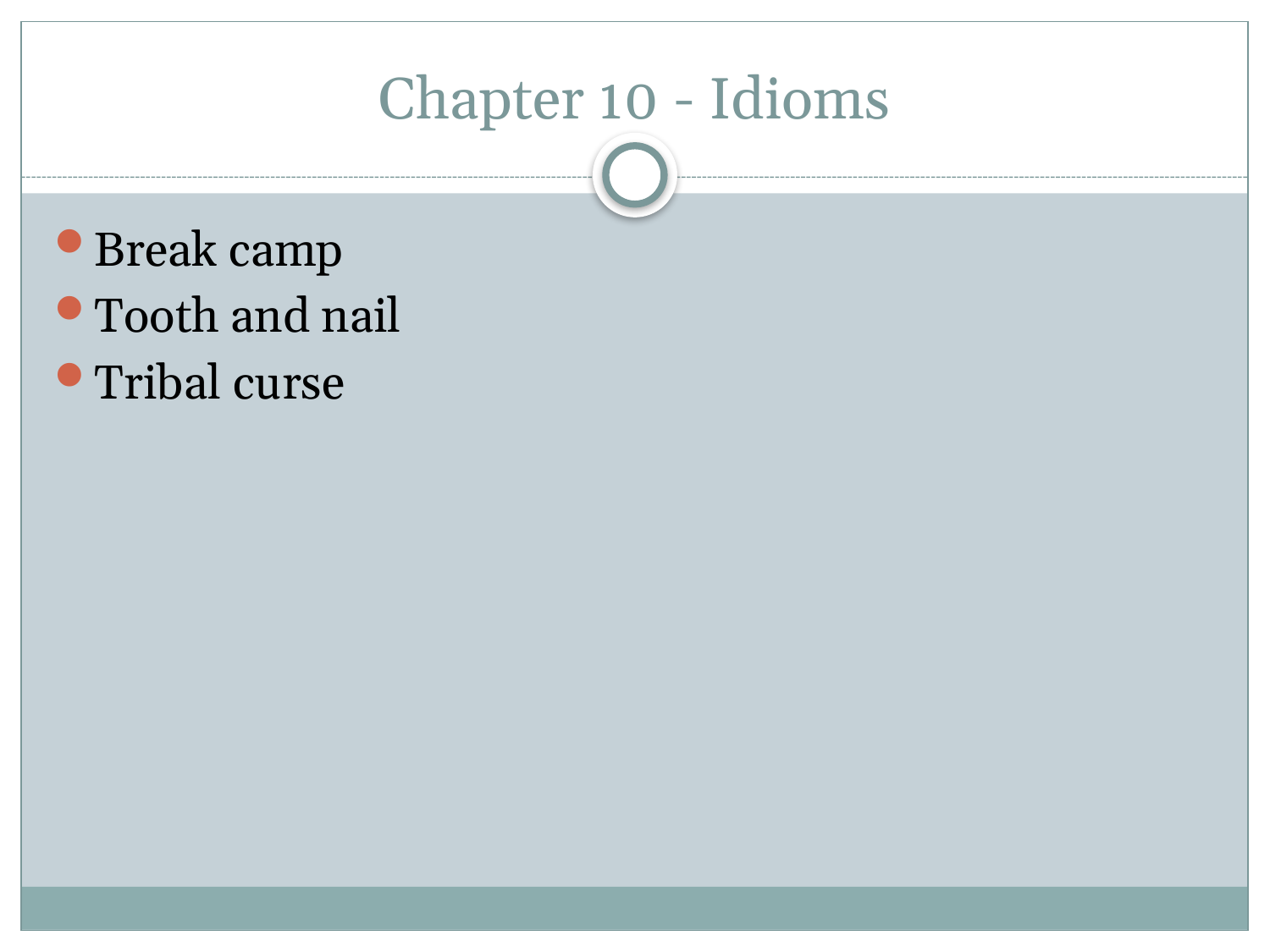

# Chapter 10 - Idioms
Break camp
Tooth and nail
Tribal curse